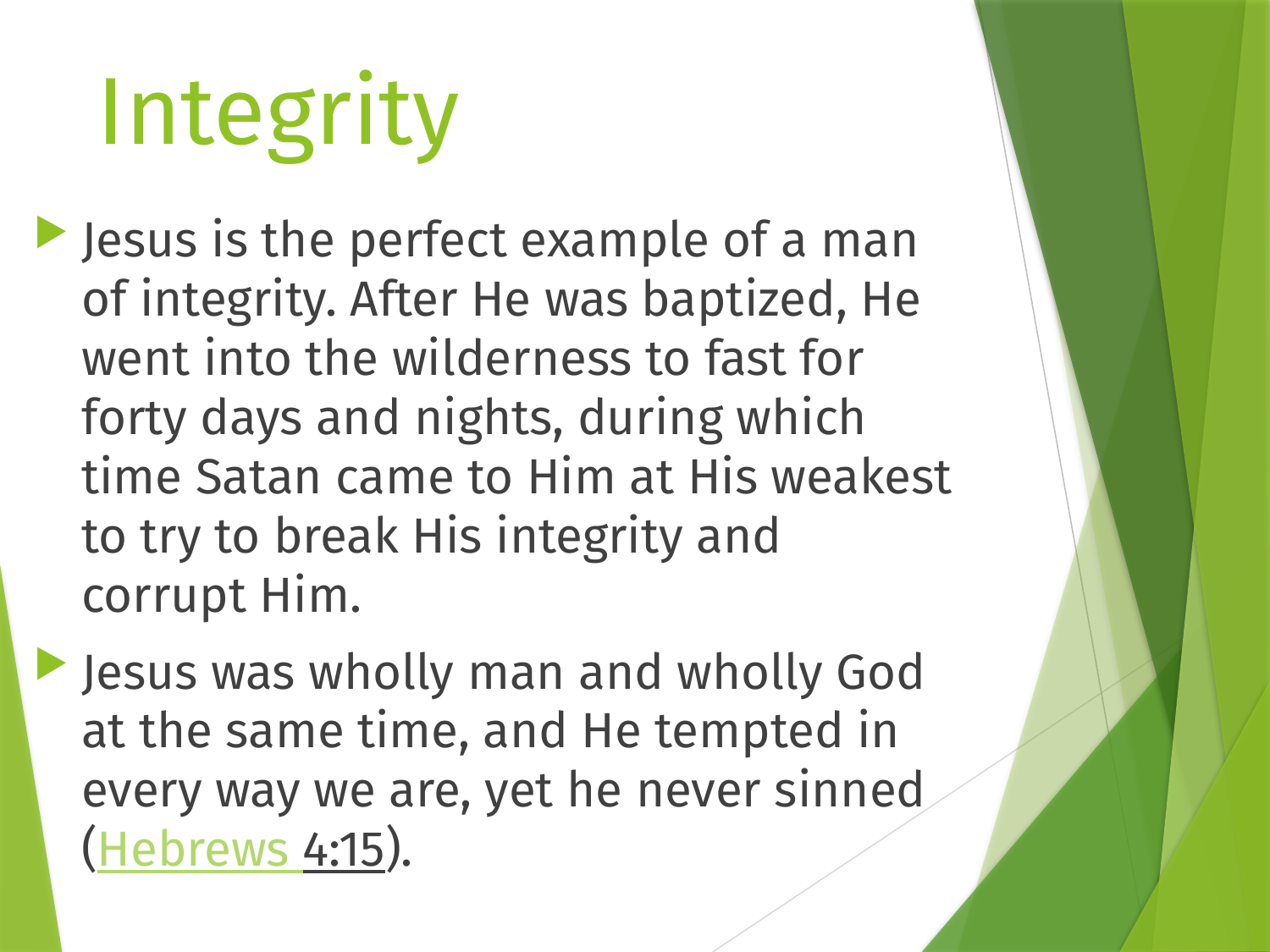

# Integrity
Jesus is the perfect example of a man of integrity. After He was baptized, He went into the wilderness to fast for forty days and nights, during which time Satan came to Him at His weakest to try to break His integrity and corrupt Him.
Jesus was wholly man and wholly God at the same time, and He tempted in every way we are, yet he never sinned (Hebrews 4:15).